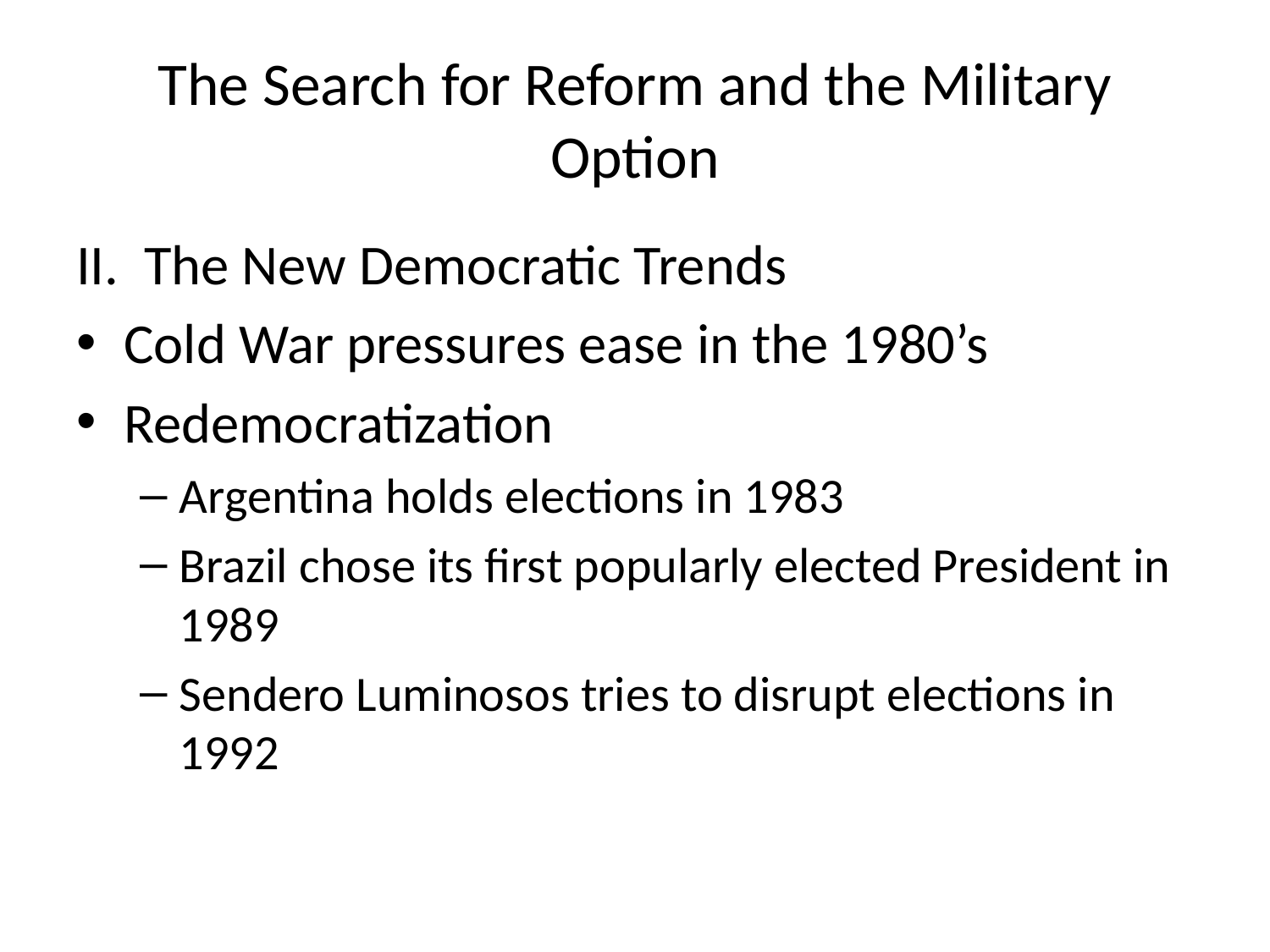

# The Search for Reform and the Military Option
II.  The New Democratic Trends
Cold War pressures ease in the 1980’s
Redemocratization
Argentina holds elections in 1983
Brazil chose its first popularly elected President in 1989
Sendero Luminosos tries to disrupt elections in 1992